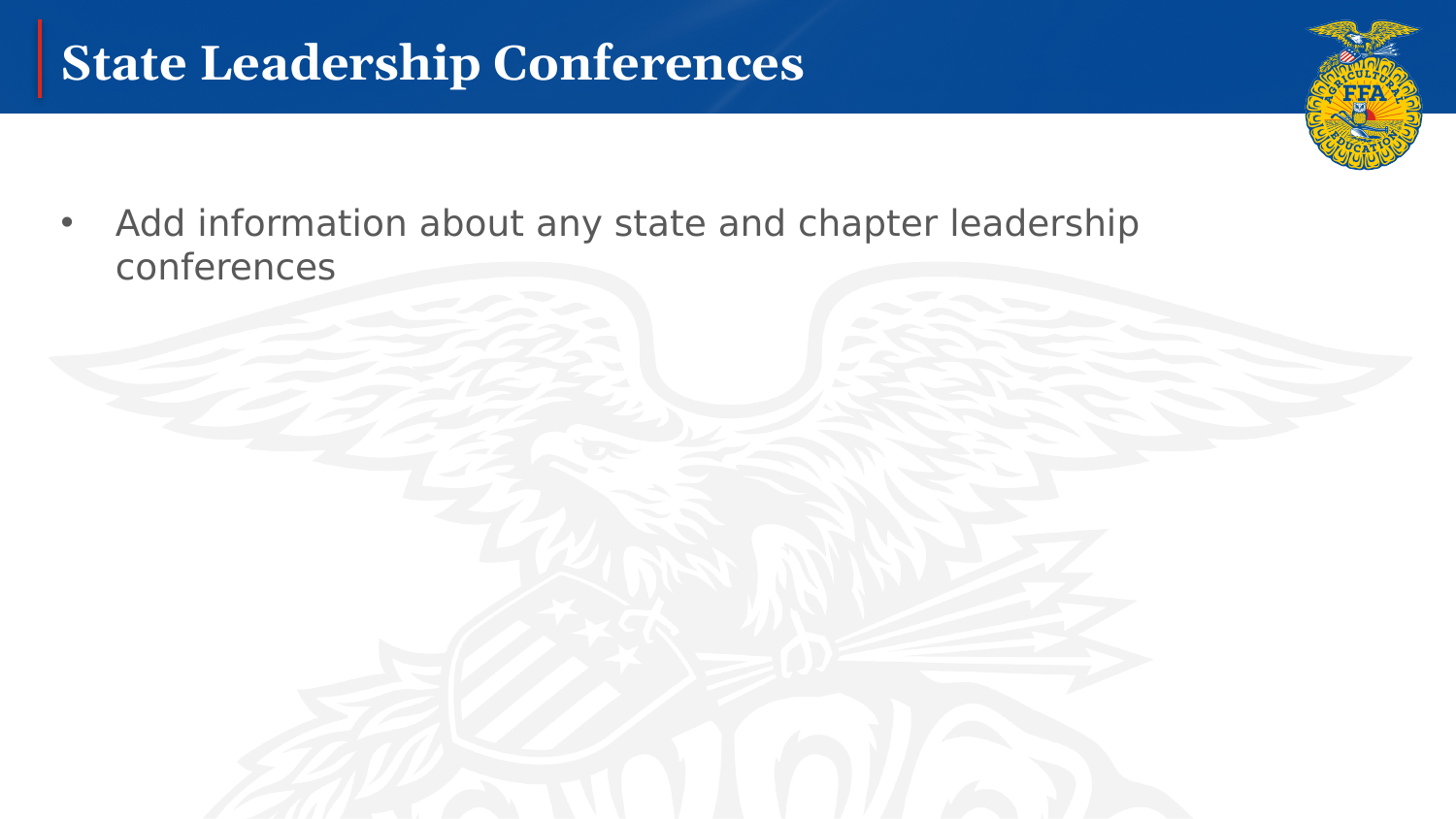

# State Leadership Conferences
Add information about any state and chapter leadership conferences